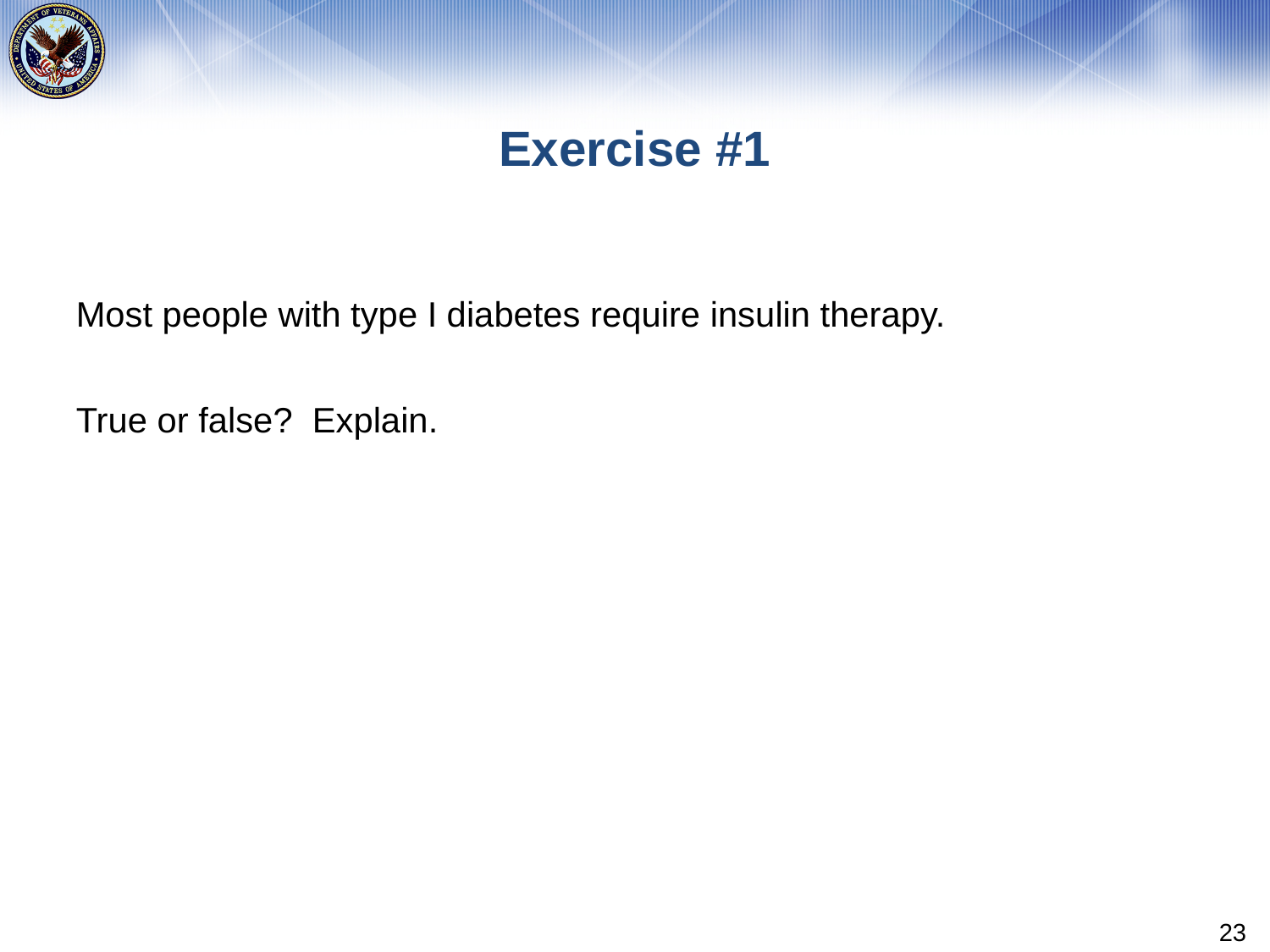

# Exercise #1
Most people with type I diabetes require insulin therapy.

True or false?  Explain.
23